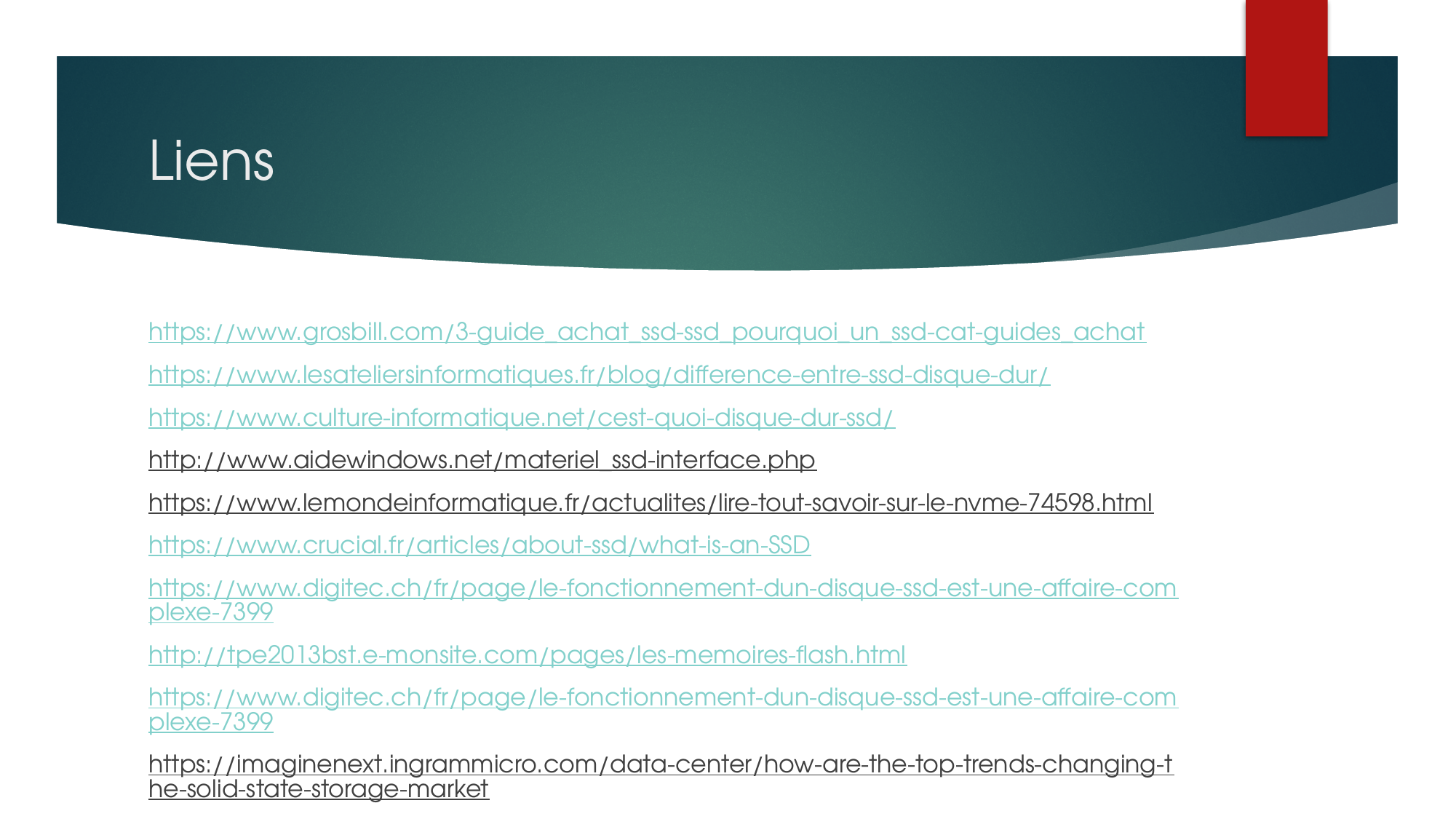

# Liens
https://www.grosbill.com/3-guide_achat_ssd-ssd_pourquoi_un_ssd-cat-guides_achat
https://www.lesateliersinformatiques.fr/blog/difference-entre-ssd-disque-dur/
https://www.culture-informatique.net/cest-quoi-disque-dur-ssd/
http://www.aidewindows.net/materiel_ssd-interface.php
https://www.lemondeinformatique.fr/actualites/lire-tout-savoir-sur-le-nvme-74598.html
https://www.crucial.fr/articles/about-ssd/what-is-an-SSD
https://www.digitec.ch/fr/page/le-fonctionnement-dun-disque-ssd-est-une-affaire-complexe-7399
http://tpe2013bst.e-monsite.com/pages/les-memoires-flash.html
https://www.digitec.ch/fr/page/le-fonctionnement-dun-disque-ssd-est-une-affaire-complexe-7399
https://imaginenext.ingrammicro.com/data-center/how-are-the-top-trends-changing-the-solid-state-storage-market